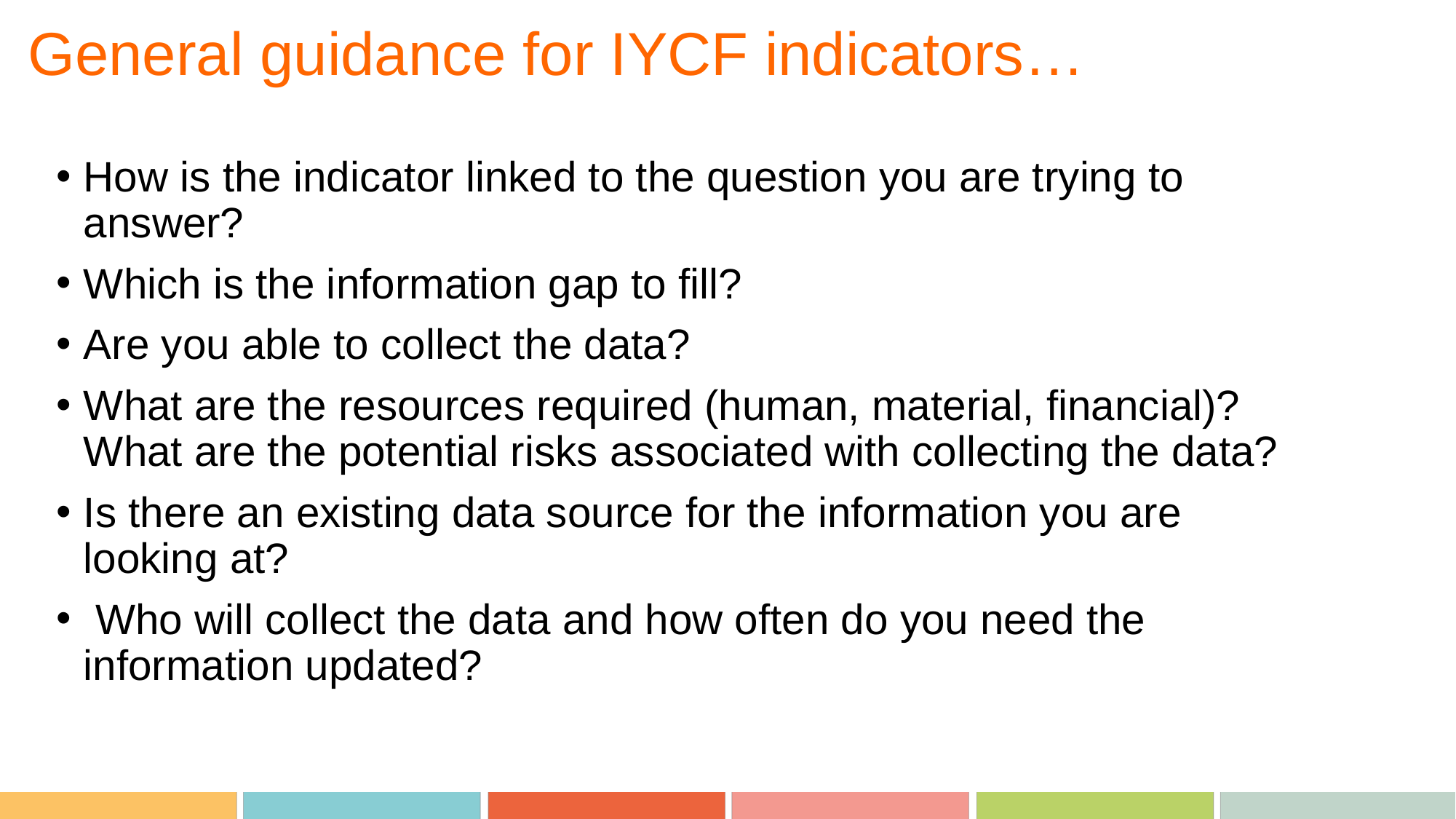

General guidance for IYCF indicators…
How is the indicator linked to the question you are trying to answer?
Which is the information gap to fill?
Are you able to collect the data?
What are the resources required (human, material, financial)? What are the potential risks associated with collecting the data?
Is there an existing data source for the information you are looking at?
 Who will collect the data and how often do you need the information updated?